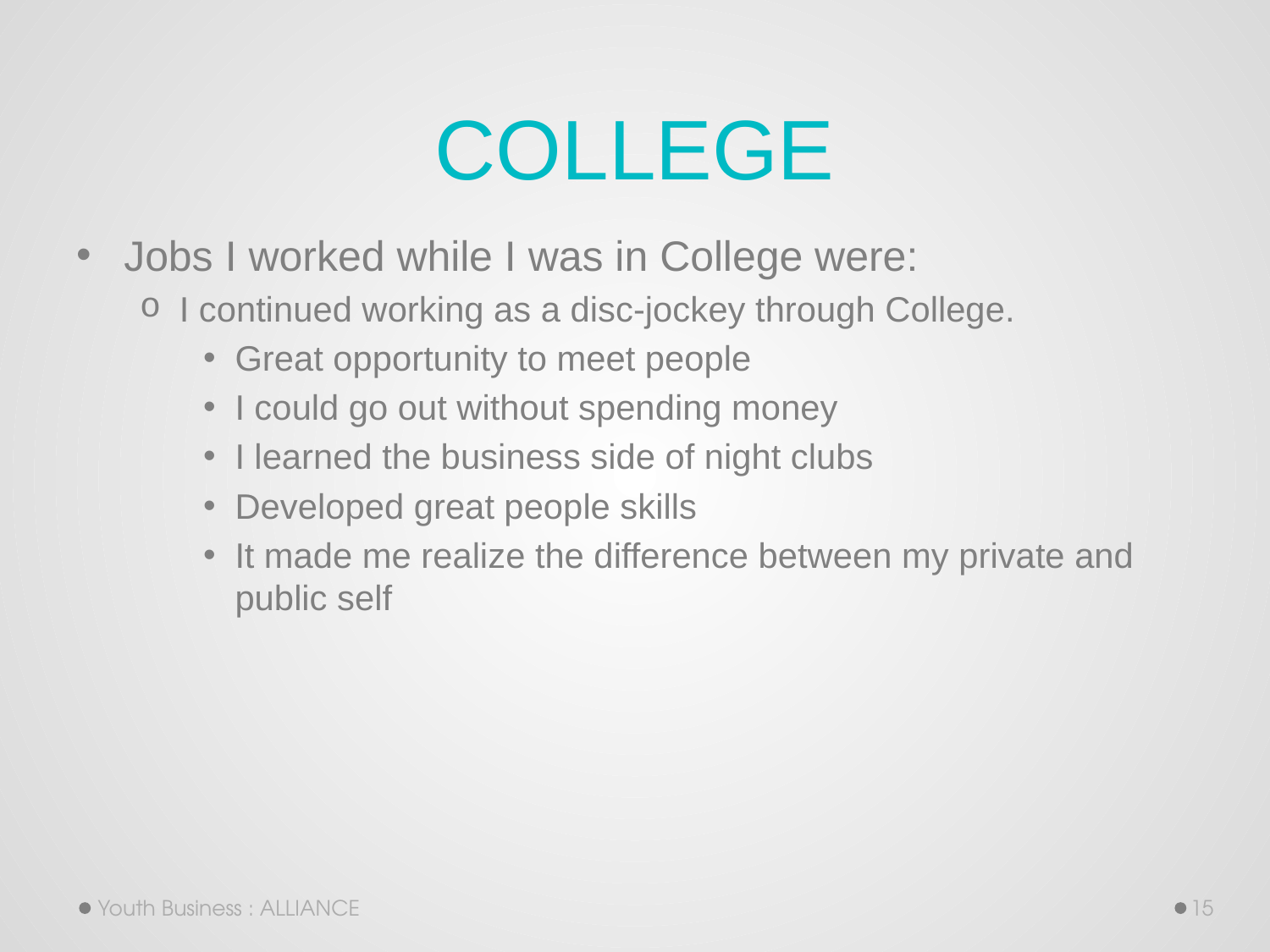

# College
Jobs I worked while I was in College were:
I continued working as a disc-jockey through College.
Great opportunity to meet people
I could go out without spending money
I learned the business side of night clubs
Developed great people skills
It made me realize the difference between my private and public self

Youth Business : ALLIANCE
15